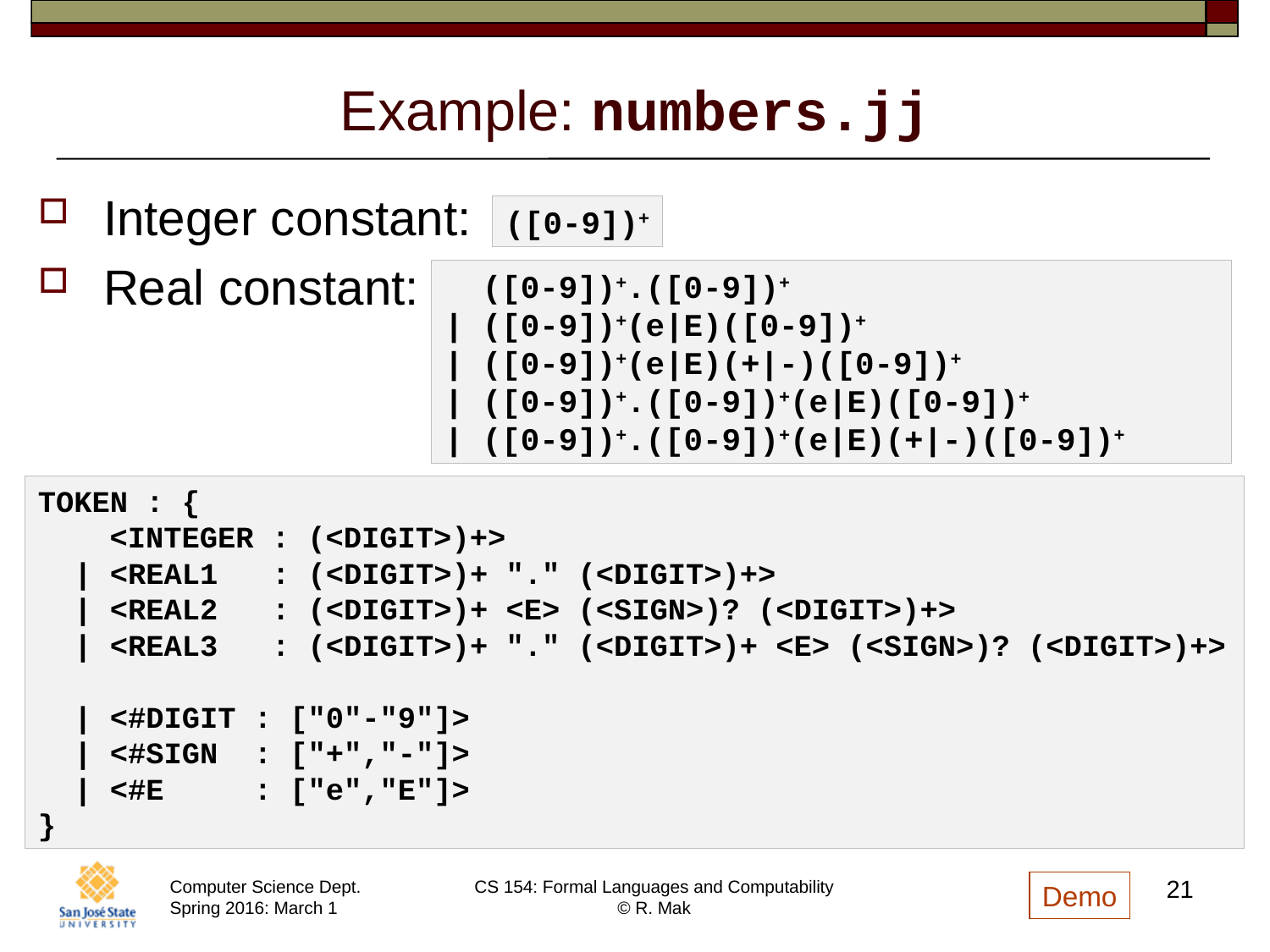

# Example: numbers.jj
Integer constant:
Real constant:
([0-9])+
  ([0-9])+.([0-9])+
| ([0-9])+(e|E)([0-9])+
| ([0-9])+(e|E)(+|-)([0-9])+
| ([0-9])+.([0-9])+(e|E)([0-9])+
| ([0-9])+.([0-9])+(e|E)(+|-)([0-9])+
TOKEN : {
    <INTEGER : (<DIGIT>)+>
  | <REAL1   : (<DIGIT>)+ "." (<DIGIT>)+>
  | <REAL2   : (<DIGIT>)+ <E> (<SIGN>)? (<DIGIT>)+>
  | <REAL3   : (<DIGIT>)+ "." (<DIGIT>)+ <E> (<SIGN>)? (<DIGIT>)+>

  | <#DIGIT : ["0"-"9"]>
  | <#SIGN  : ["+","-"]>
  | <#E     : ["e","E"]>
}
21
Demo